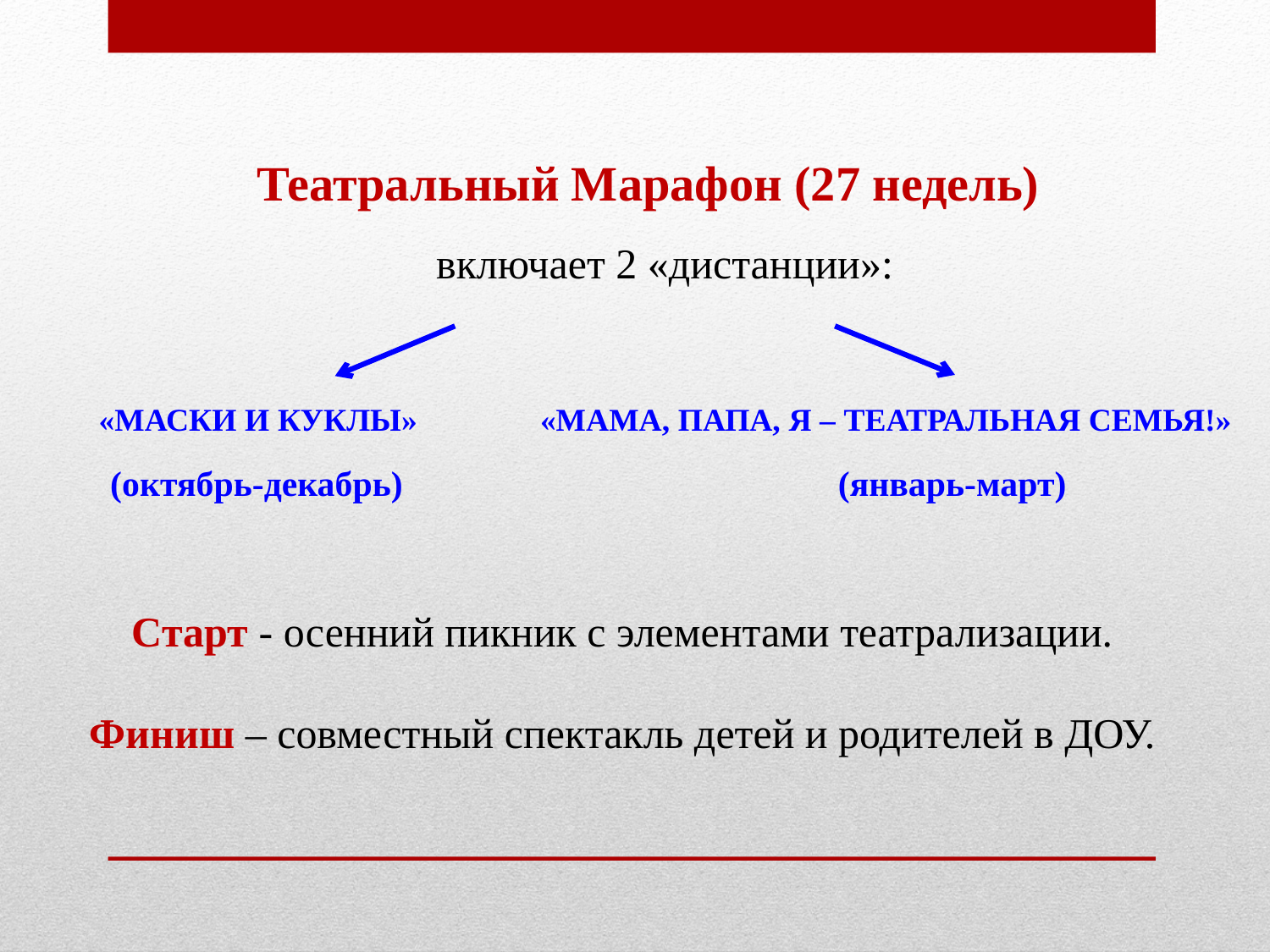

Театральный Марафон (27 недель)
        включает 2 «дистанции»:

        «МАСКИ И КУКЛЫ»               «МАМА, ПАПА, Я – ТЕАТРАЛЬНАЯ СЕМЬЯ!»
           (октябрь-декабрь)                                                 (январь-март)

Старт - осенний пикник с элементами театрализации.

Финиш – совместный спектакль детей и родителей в ДОУ.